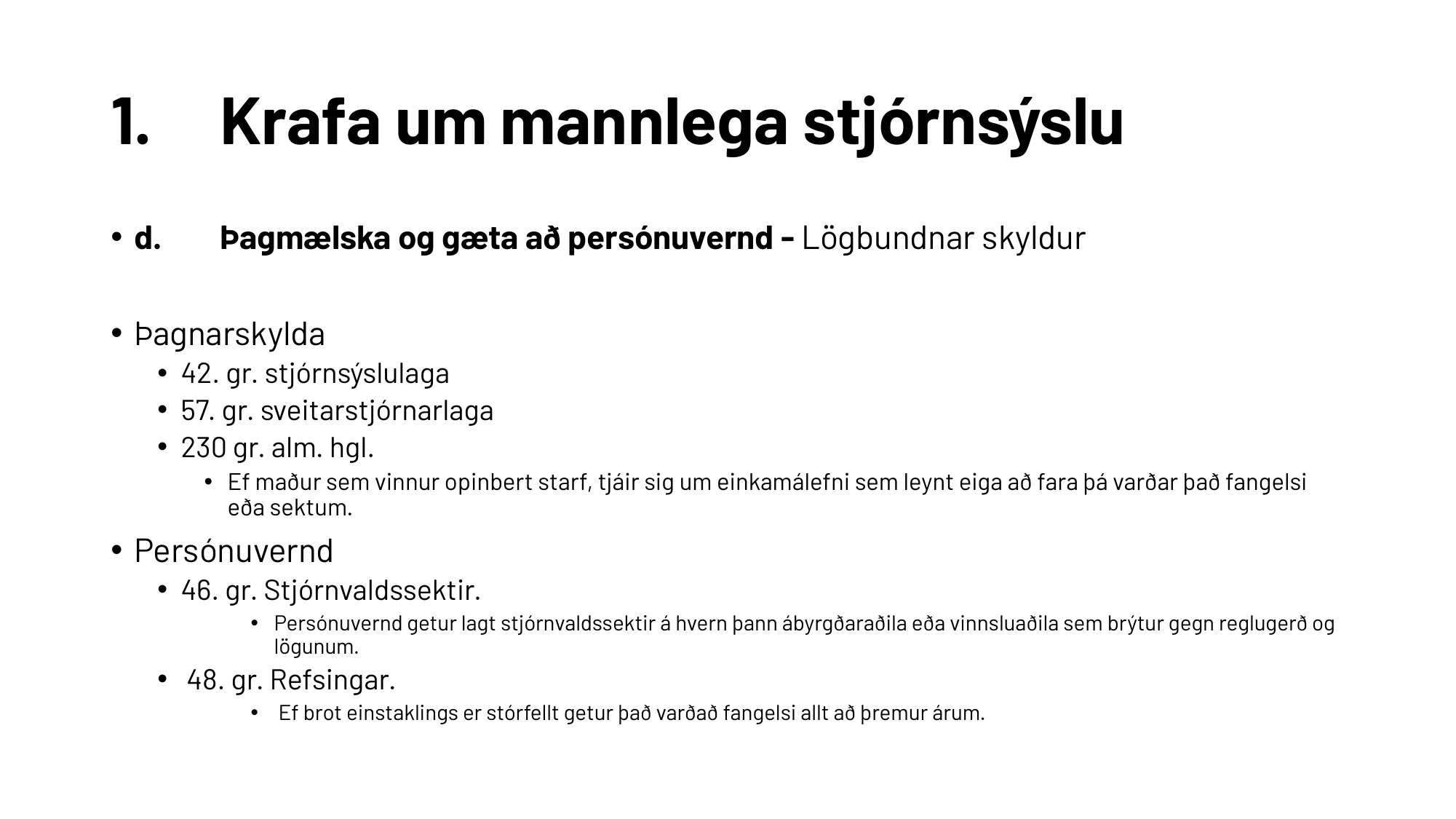

# 1.	Krafa um mannlega stjórnsýslu
d.	Þagmælska og gæta að persónuvernd - Lögbundnar skyldur

Þagnarskylda
42. gr. stjórnsýslulaga
57. gr. sveitarstjórnarlaga
230 gr. alm. hgl.
Ef maður sem vinnur opinbert starf, tjáir sig um einkamálefni sem leynt eiga að fara þá varðar það fangelsi eða sektum.
Persónuvernd
46. gr. Stjórnvaldssektir.
Persónuvernd getur lagt stjórnvaldssektir á hvern þann ábyrgðaraðila eða vinnsluaðila sem brýtur gegn reglugerð og lögunum.
 48. gr. Refsingar.
 Ef brot einstaklings er stórfellt getur það varðað fangelsi allt að þremur árum.